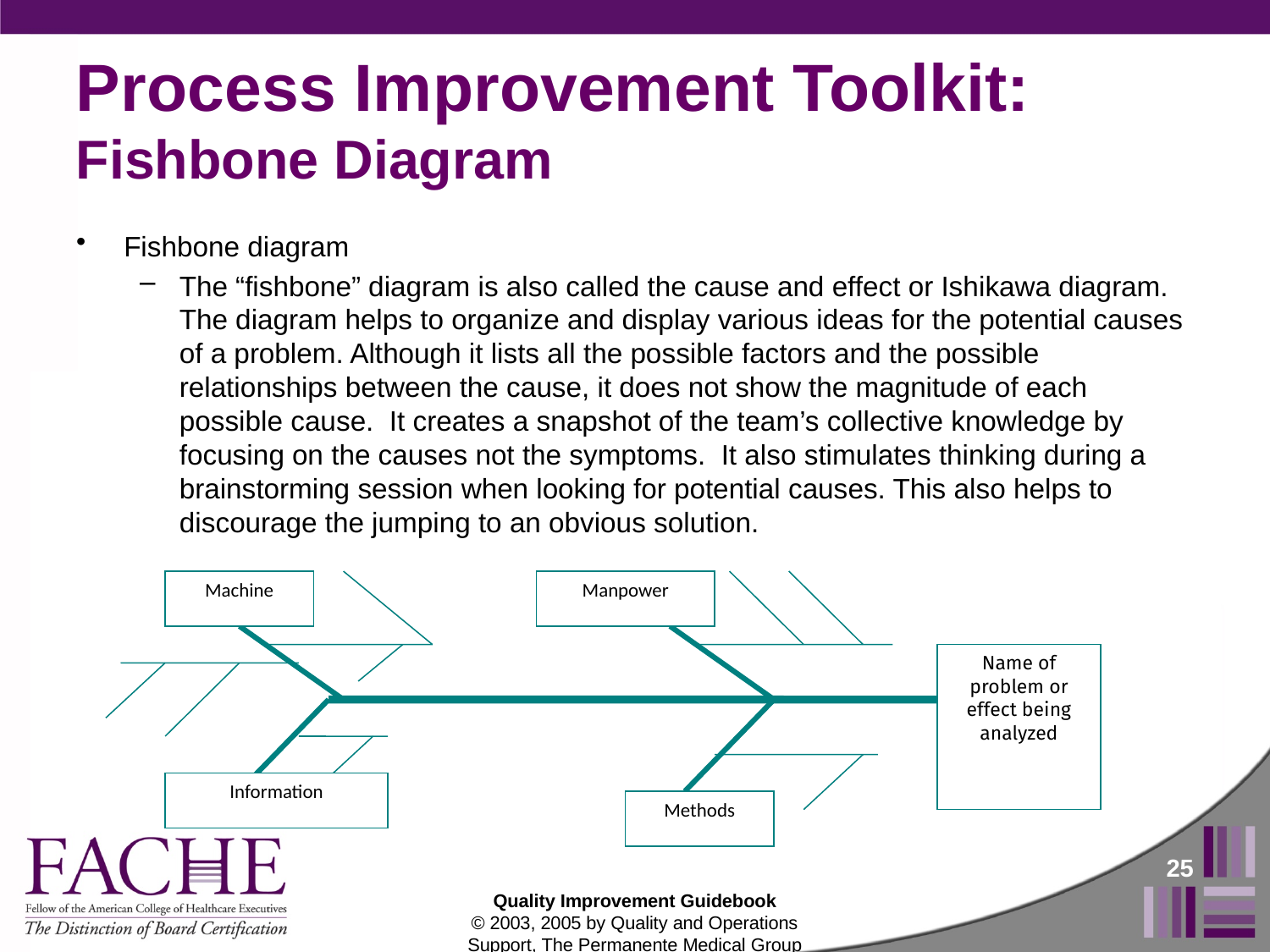

# Process Improvement Toolkit: Fishbone Diagram
Fishbone diagram
The “fishbone” diagram is also called the cause and effect or Ishikawa diagram.  The diagram helps to organize and display various ideas for the potential causes of a problem. Although it lists all the possible factors and the possible relationships between the cause, it does not show the magnitude of each possible cause.  It creates a snapshot of the team’s collective knowledge by focusing on the causes not the symptoms.  It also stimulates thinking during a brainstorming session when looking for potential causes. This also helps to discourage the jumping to an obvious solution.

Machine

Manpower

Name of problem or effect being analyzed

Information
Methods
25
Quality Improvement Guidebook
© 2003, 2005 by Quality and Operations Support, The Permanente Medical Group